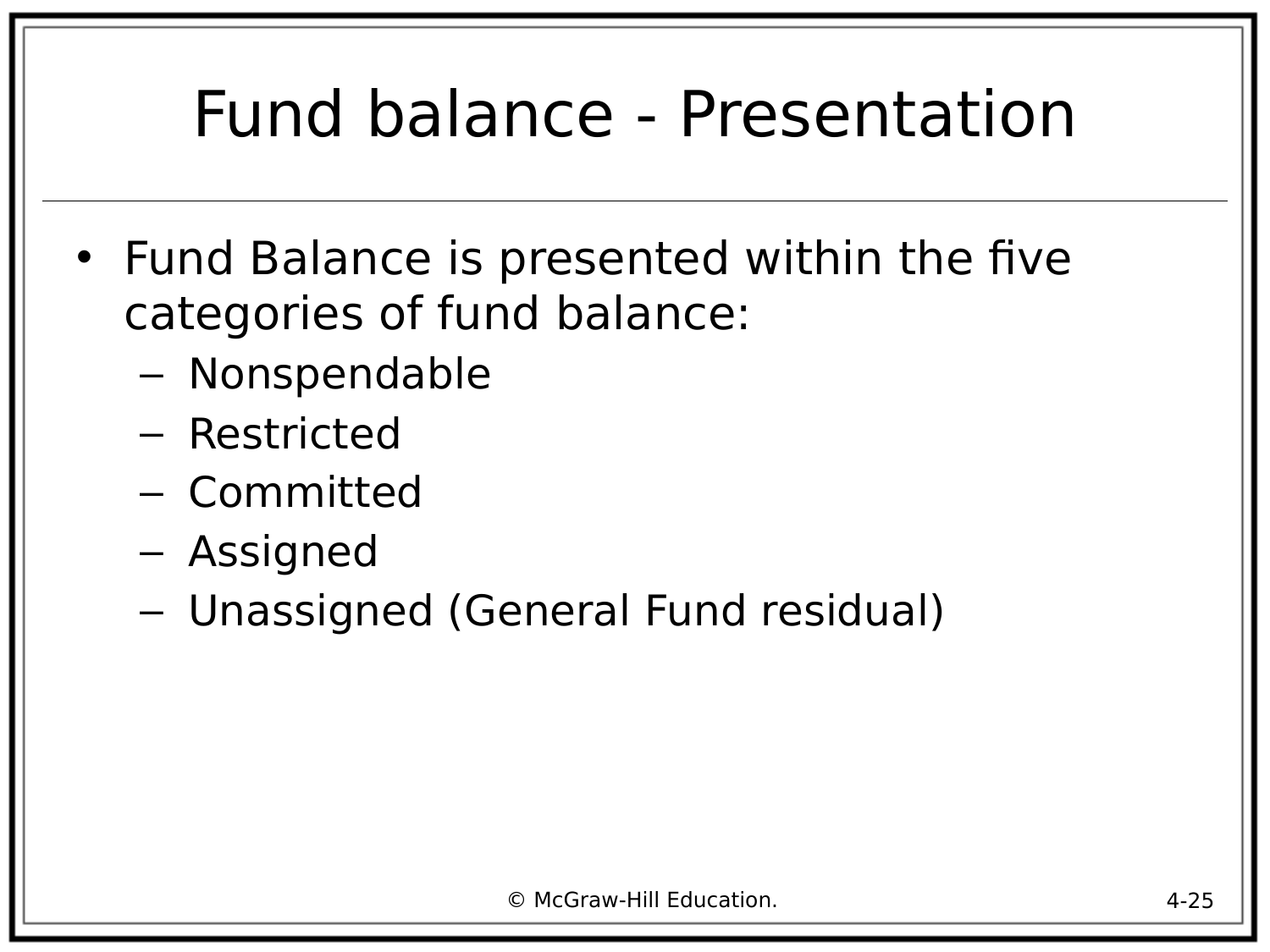

# Fund balance - Presentation
Fund Balance is presented within the five categories of fund balance:
Nonspendable
Restricted
Committed
Assigned
Unassigned (General Fund residual)